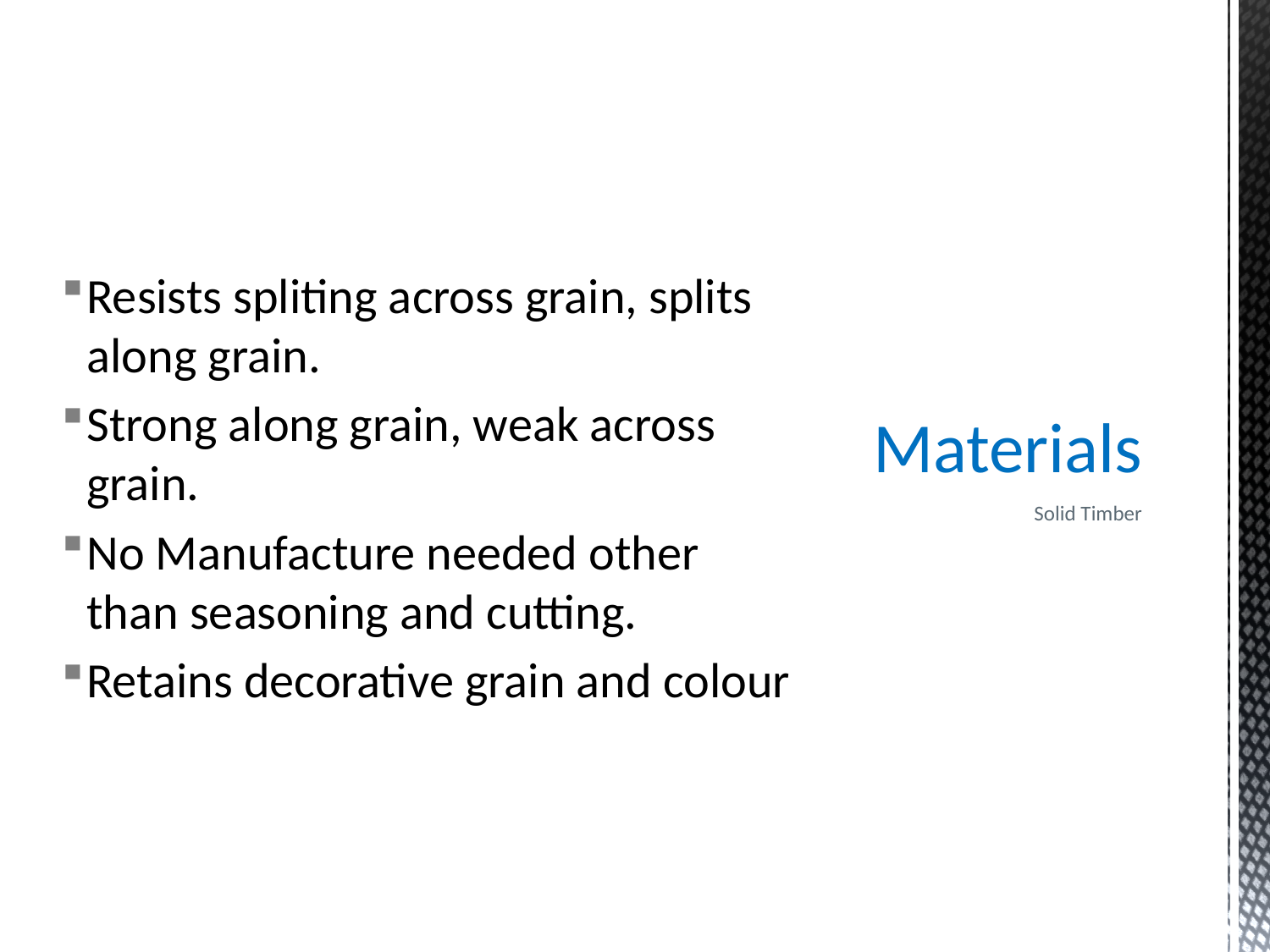

Resists spliting across grain, splits along grain.
Strong along grain, weak across grain.
No Manufacture needed other than seasoning and cutting.
Retains decorative grain and colour
# Materials
Solid Timber